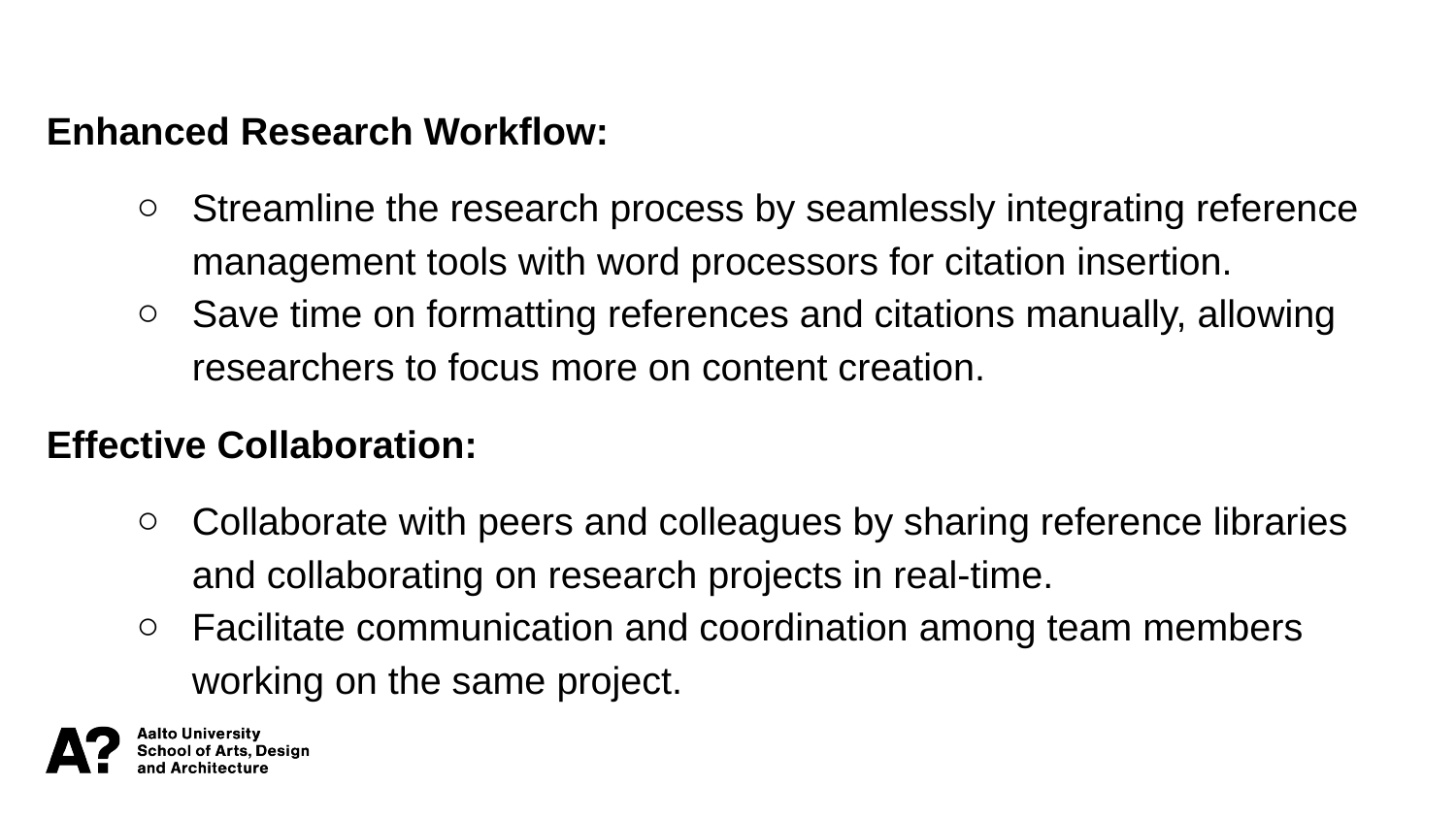

Enhanced Research Workflow:
Streamline the research process by seamlessly integrating reference management tools with word processors for citation insertion.
Save time on formatting references and citations manually, allowing researchers to focus more on content creation.
Effective Collaboration:
Collaborate with peers and colleagues by sharing reference libraries and collaborating on research projects in real-time.
Facilitate communication and coordination among team members working on the same project.